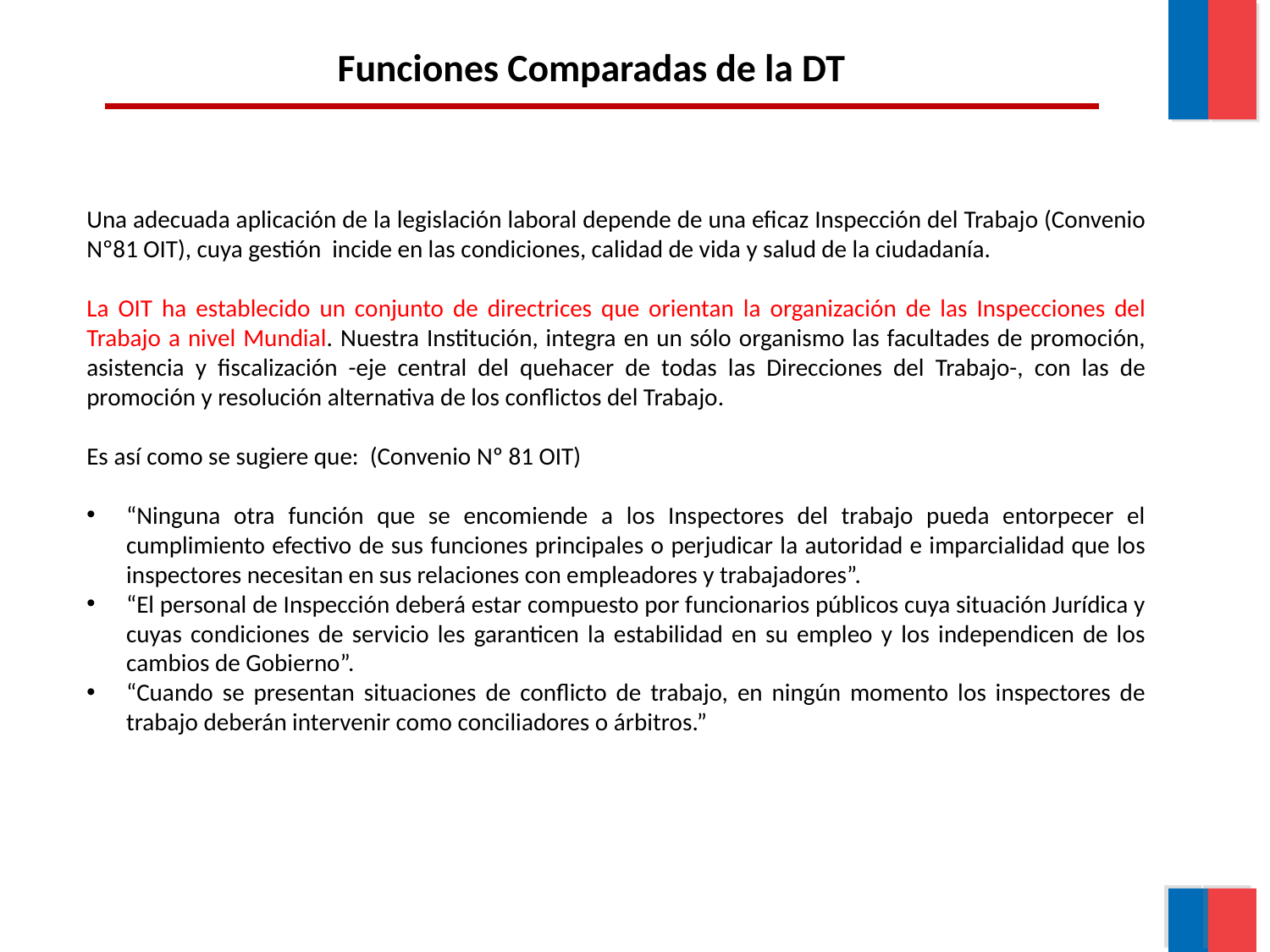

Funciones Comparadas de la DT

Una adecuada aplicación de la legislación laboral depende de una eficaz Inspección del Trabajo (Convenio Nº81 OIT), cuya gestión  incide en las condiciones, calidad de vida y salud de la ciudadanía.

La OIT ha establecido un conjunto de directrices que orientan la organización de las Inspecciones del Trabajo a nivel Mundial. Nuestra Institución, integra en un sólo organismo las facultades de promoción, asistencia y fiscalización -eje central del quehacer de todas las Direcciones del Trabajo-, con las de promoción y resolución alternativa de los conflictos del Trabajo.

Es así como se sugiere que:  (Convenio Nº 81 OIT)

“Ninguna otra función que se encomiende a los Inspectores del trabajo pueda entorpecer el cumplimiento efectivo de sus funciones principales o perjudicar la autoridad e imparcialidad que los inspectores necesitan en sus relaciones con empleadores y trabajadores”.
“El personal de Inspección deberá estar compuesto por funcionarios públicos cuya situación Jurídica y cuyas condiciones de servicio les garanticen la estabilidad en su empleo y los independicen de los cambios de Gobierno”.
“Cuando se presentan situaciones de conflicto de trabajo, en ningún momento los inspectores de trabajo deberán intervenir como conciliadores o árbitros.”